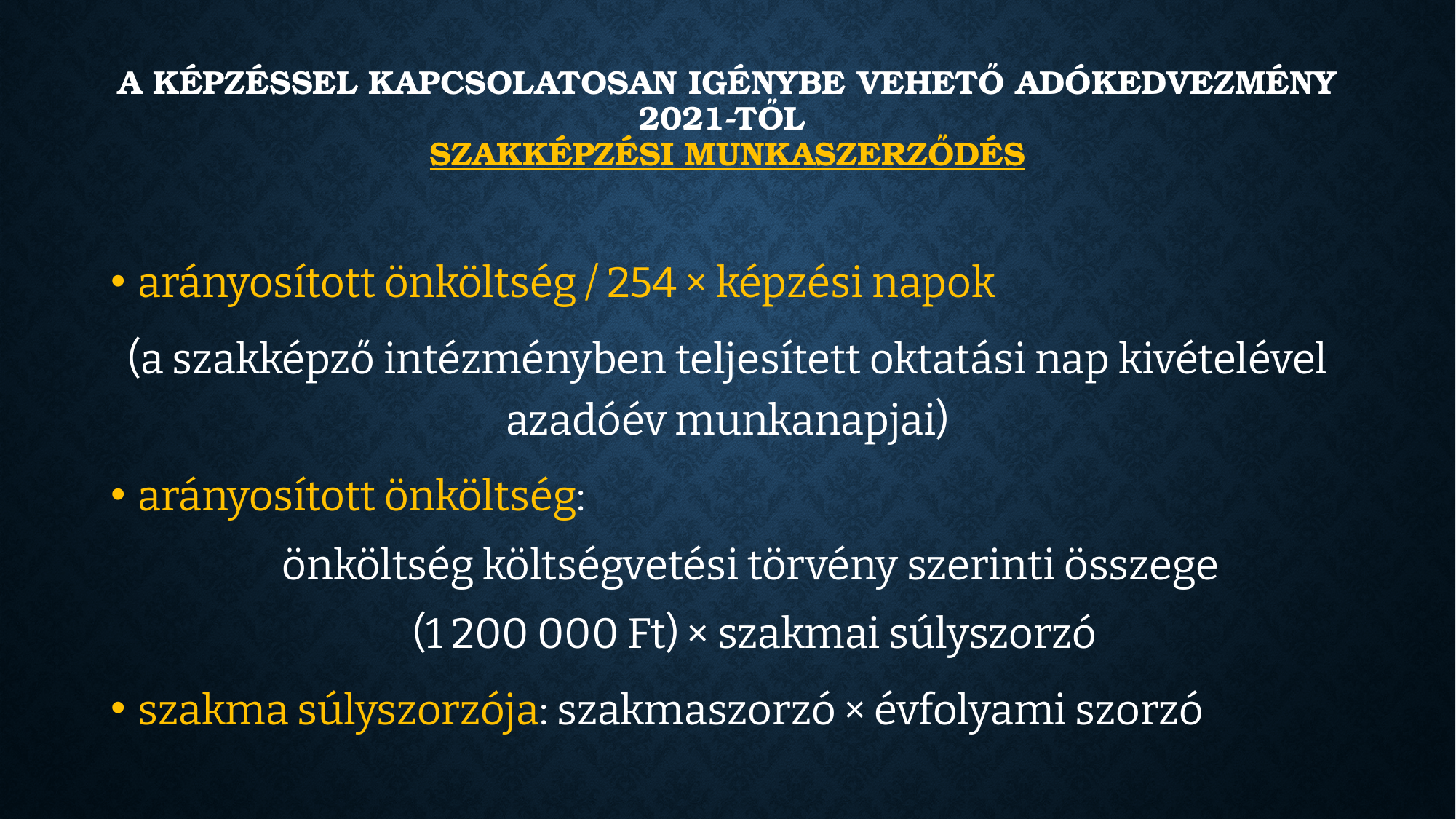

# A képzéssel kapcsolatosan igénybe vehető adókedvezmény 2021-től szakképzési munkaszerződés
arányosított önköltség / 254 × képzési napok
(a szakképző intézményben teljesített oktatási nap kivételével azadóév munkanapjai)
arányosított önköltség:
önköltség költségvetési törvény szerinti összege
(1 200 000 Ft) × szakmai súlyszorzó
szakma súlyszorzója: szakmaszorzó × évfolyami szorzó